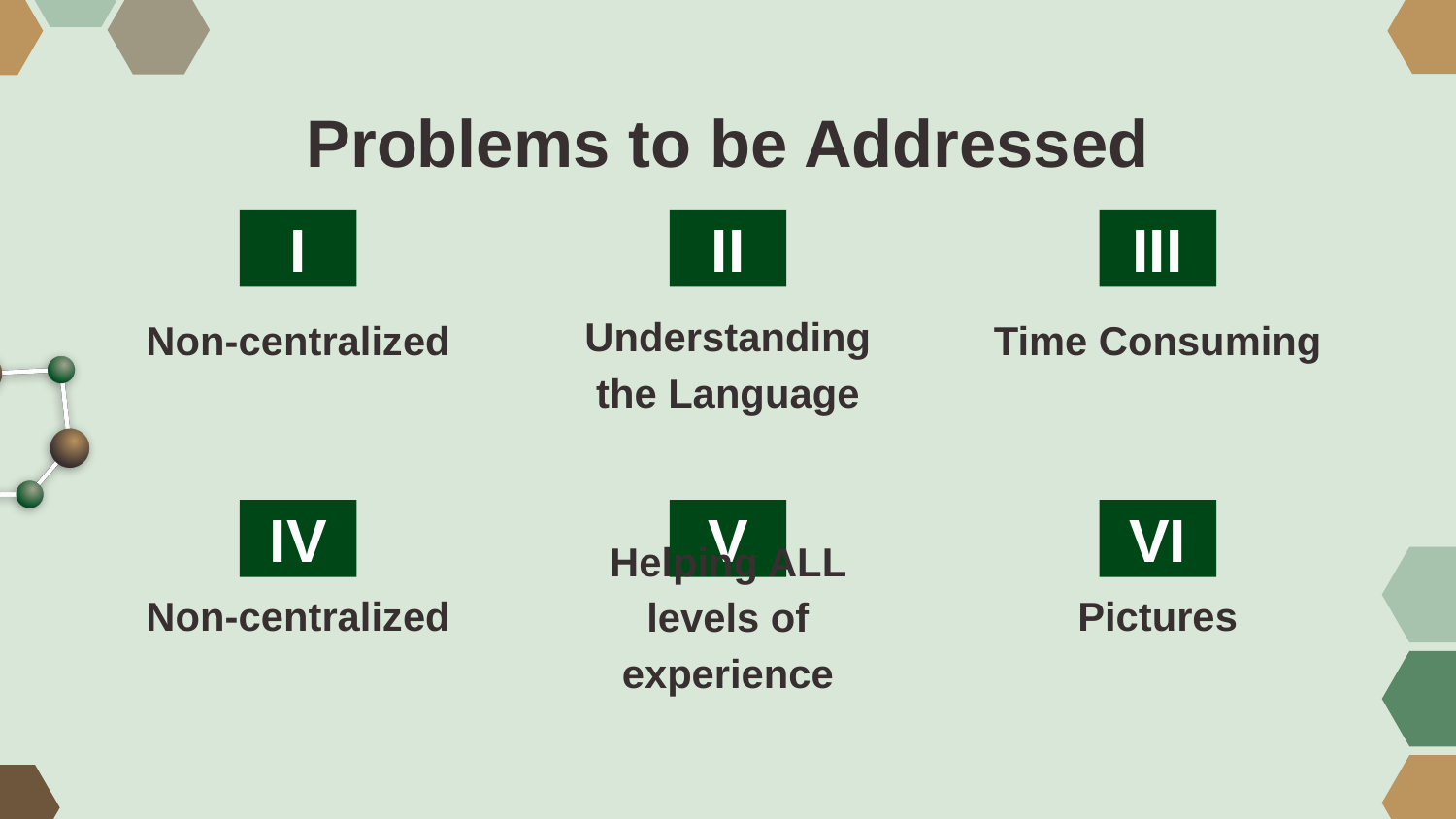

# Problems to be Addressed
I
II
III
Time Consuming
Non-centralized
Understanding the Language
IV
V
VI
Non-centralized
Helping ALL levels of experience
Pictures